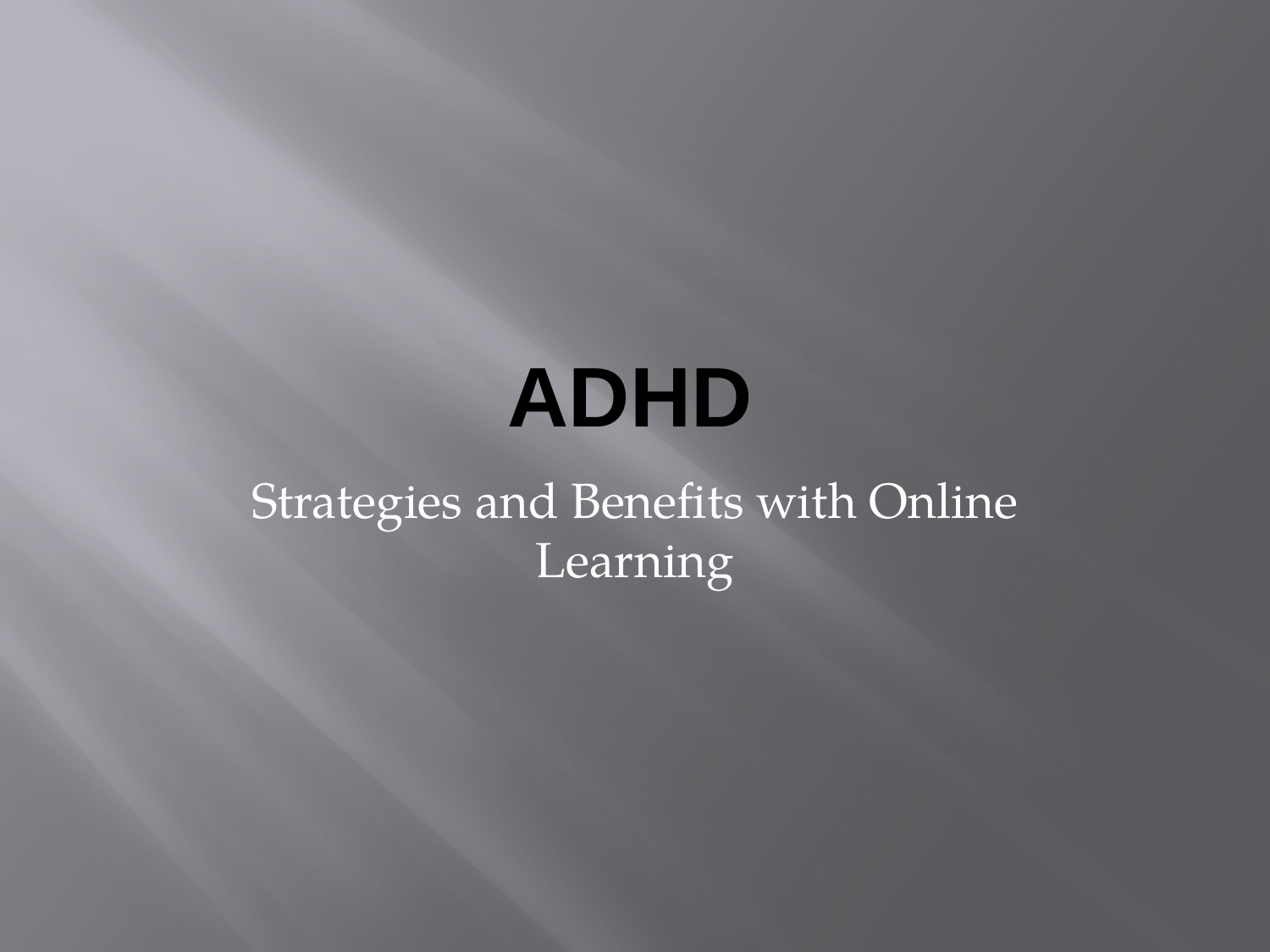

# ADHD
Strategies and Benefits with Online Learning